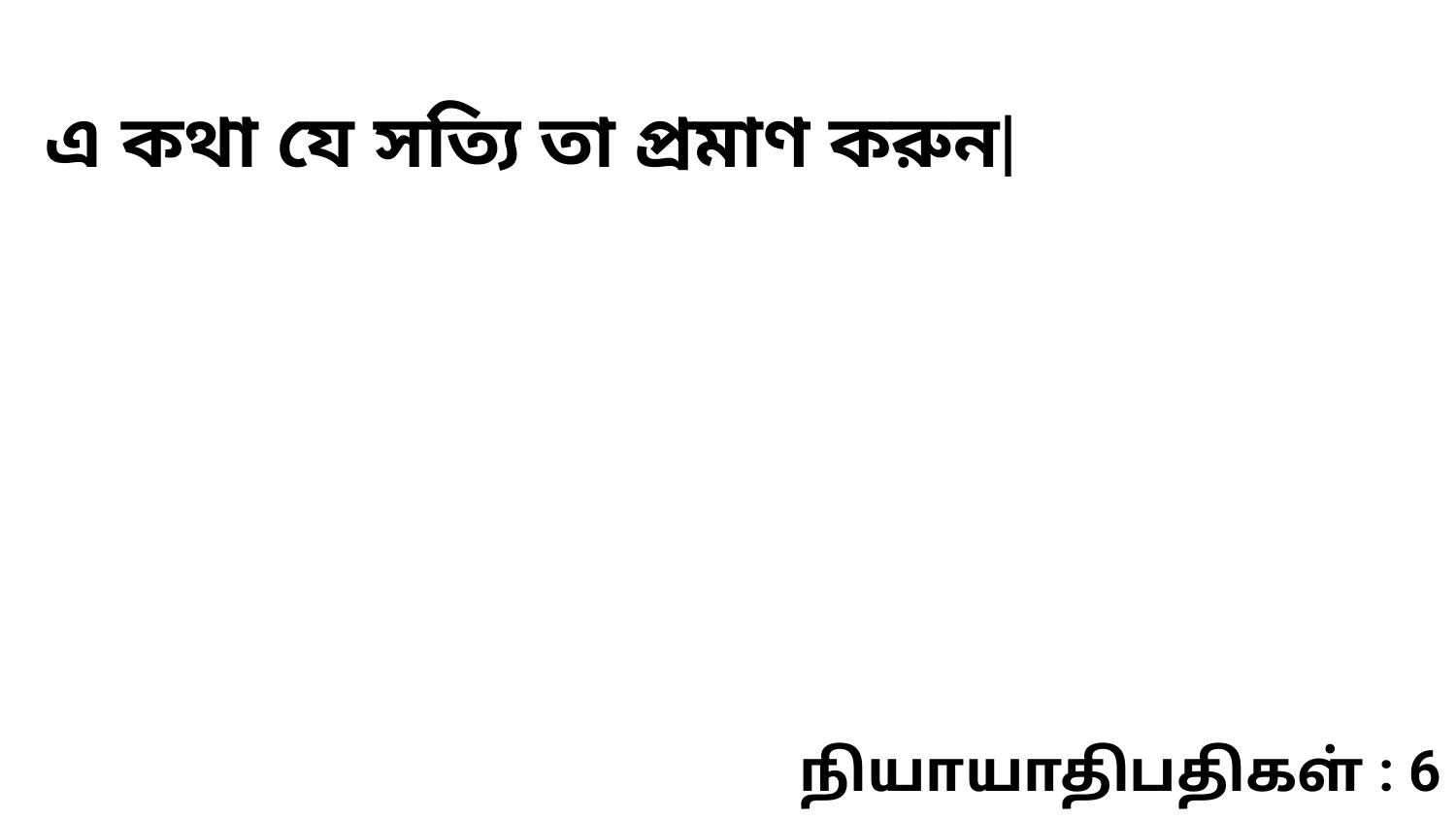

এ কথা যে সত্যি তা প্রমাণ করুন|
நியாயாதிபதிகள் : 6